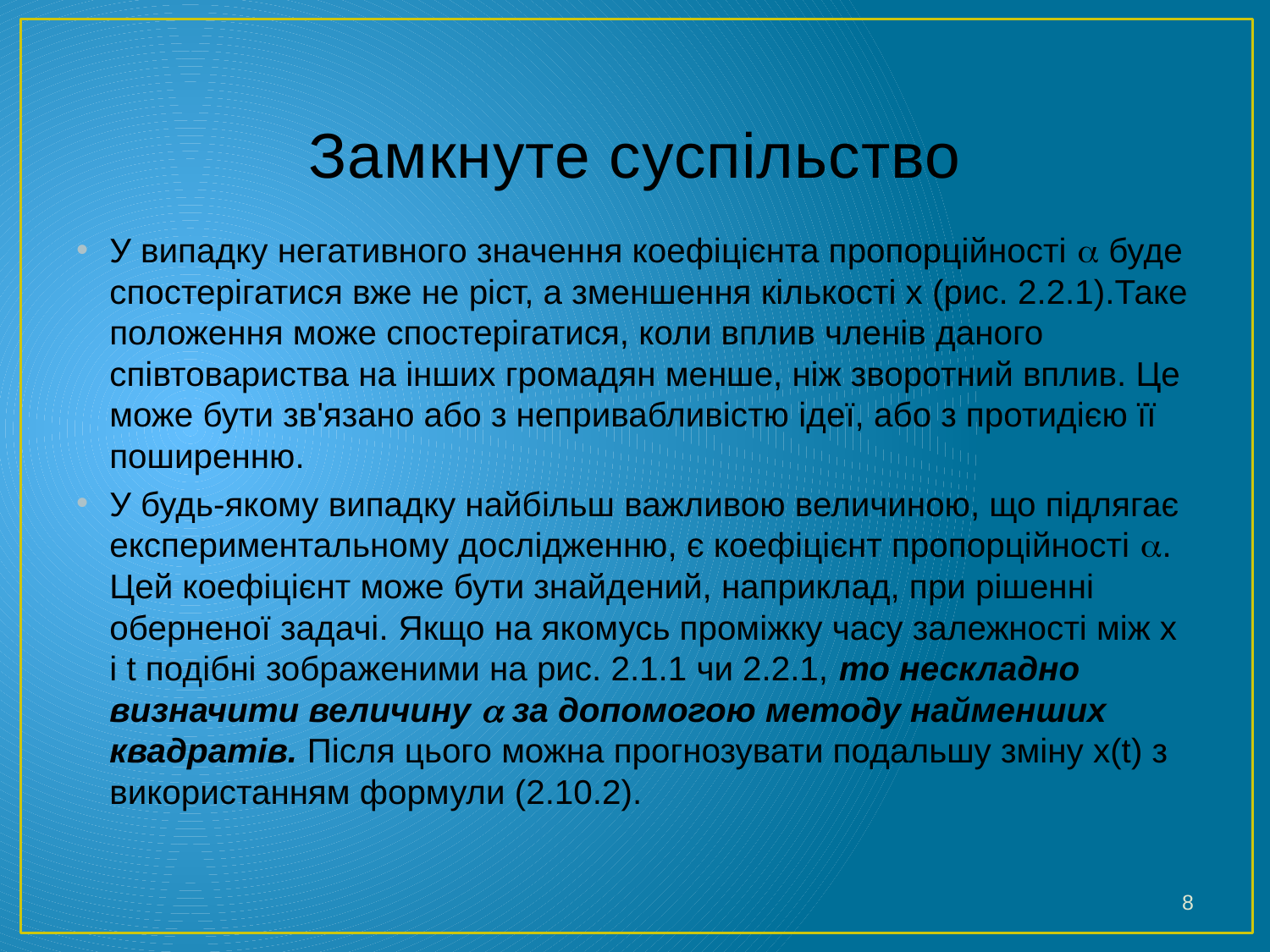

# Замкнуте суспільство
У випадку негативного значення коефіцієнта пропорційності α буде спостерігатися вже не ріст, а зменшення кількості х (рис. 2.2.1).Таке положення може спостерігатися, коли вплив членів даного співтовариства на інших громадян менше, ніж зворотний вплив. Це може бути зв'язано або з непривабливістю ідеї, або з протидією її поширенню.
У будь-якому випадку найбільш важливою величиною, що підлягає експериментальному дослідженню, є коефіцієнт пропорційності α. Цей коефіцієнт може бути знайдений, наприклад, при рішенні оберненої задачі. Якщо на якомусь проміжку часу залежності між x і t подібні зображеними на рис. 2.1.1 чи 2.2.1, то нескладно визначити величину α за допомогою методу найменших квадратів. Після цього можна прогнозувати подальшу зміну x(t) з використанням формули (2.10.2).

8